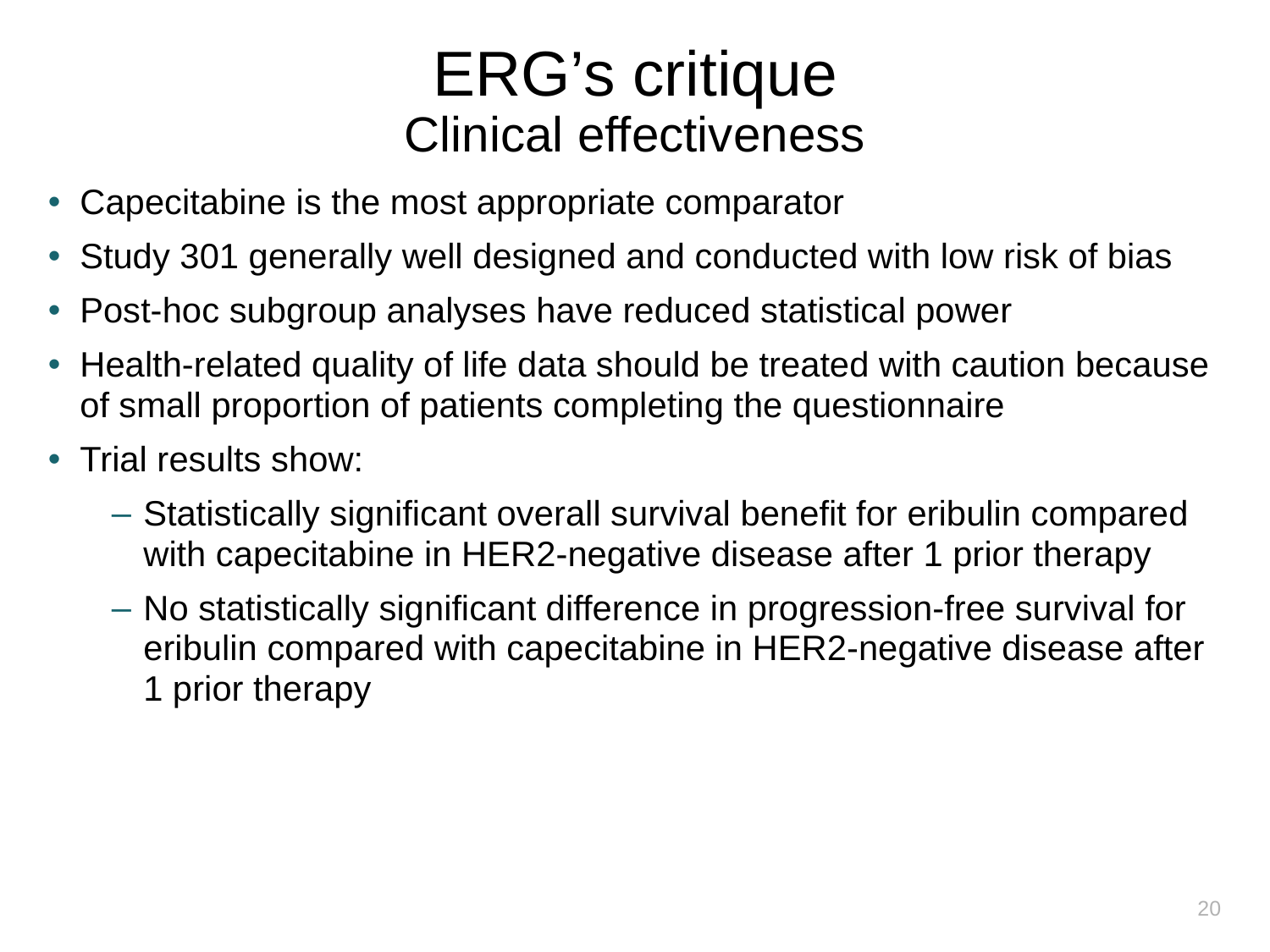

# ERG’s critique Clinical effectiveness
Capecitabine is the most appropriate comparator
Study 301 generally well designed and conducted with low risk of bias
Post-hoc subgroup analyses have reduced statistical power
Health-related quality of life data should be treated with caution because of small proportion of patients completing the questionnaire
Trial results show:
Statistically significant overall survival benefit for eribulin compared with capecitabine in HER2-negative disease after 1 prior therapy
No statistically significant difference in progression-free survival for eribulin compared with capecitabine in HER2-negative disease after 1 prior therapy
20